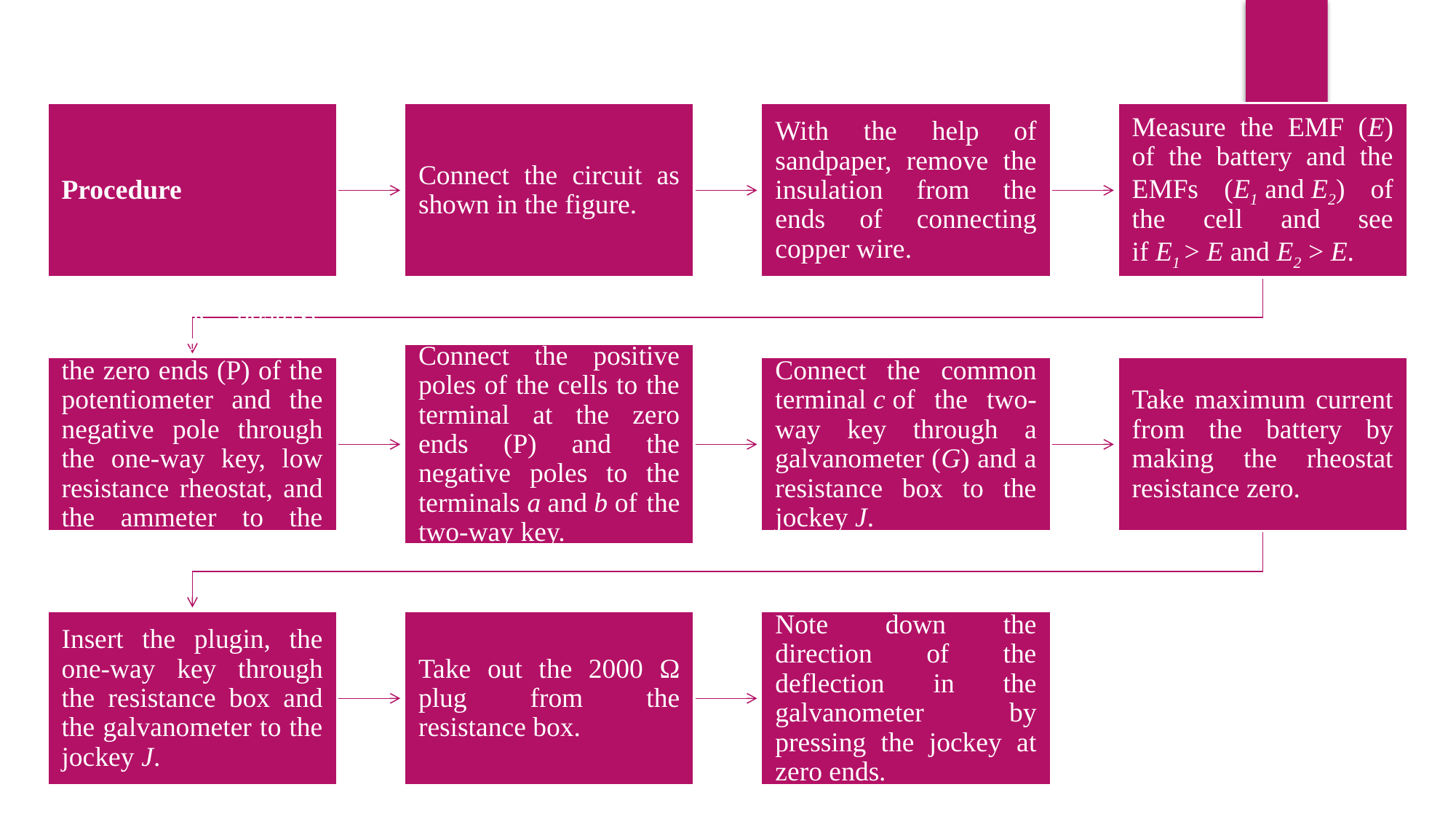

Procedure

Connect the circuit as shown in the figure.

With the help of sandpaper, remove the insulation from the ends of connecting copper wire.

Measure the EMF (E) of the battery and the EMFs (E1 and E2) of the cell and see if E1 > E and E2 > E.

Connect the positive pole of the battery to the zero ends (P) of the potentiometer and the negative pole through the one-way key, low resistance rheostat, and the ammeter to the other end of the potentiometer (Q).

Connect the positive poles of the cells to the terminal at the zero ends (P) and the negative poles to the terminals a and b of the two-way key.

Connect the common terminal c of the two-way key through a galvanometer (G) and a resistance box to the jockey J.

Take maximum current from the battery by making the rheostat resistance zero.

Insert the plugin, the one-way key through the resistance box and the galvanometer to the jockey J.

Take out the 2000 Ω plug from the resistance box.
Note down the direction of the deflection in the galvanometer by pressing the jockey at zero ends.